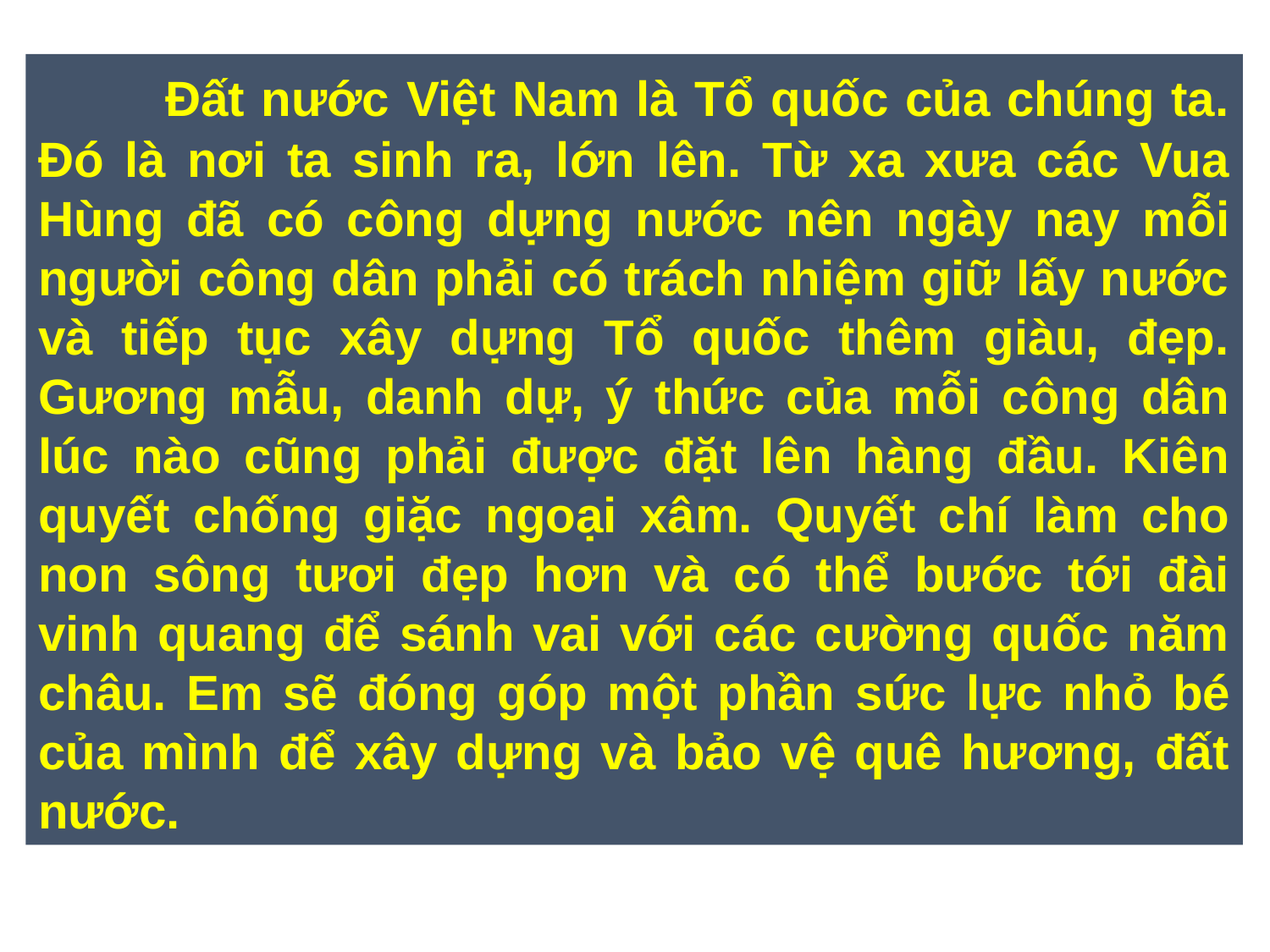

Đất nước Việt Nam là Tổ quốc của chúng ta. Đó là nơi ta sinh ra, lớn lên. Từ xa xưa các Vua Hùng đã có công dựng nước nên ngày nay mỗi người công dân phải có trách nhiệm giữ lấy nước và tiếp tục xây dựng Tổ quốc thêm giàu, đẹp. Gương mẫu, danh dự, ý thức của mỗi công dân lúc nào cũng phải được đặt lên hàng đầu. Kiên quyết chống giặc ngoại xâm. Quyết chí làm cho non sông tươi đẹp hơn và có thể bước tới đài vinh quang để sánh vai với các cường quốc năm châu. Em sẽ đóng góp một phần sức lực nhỏ bé của mình để xây dựng và bảo vệ quê hương, đất nước.